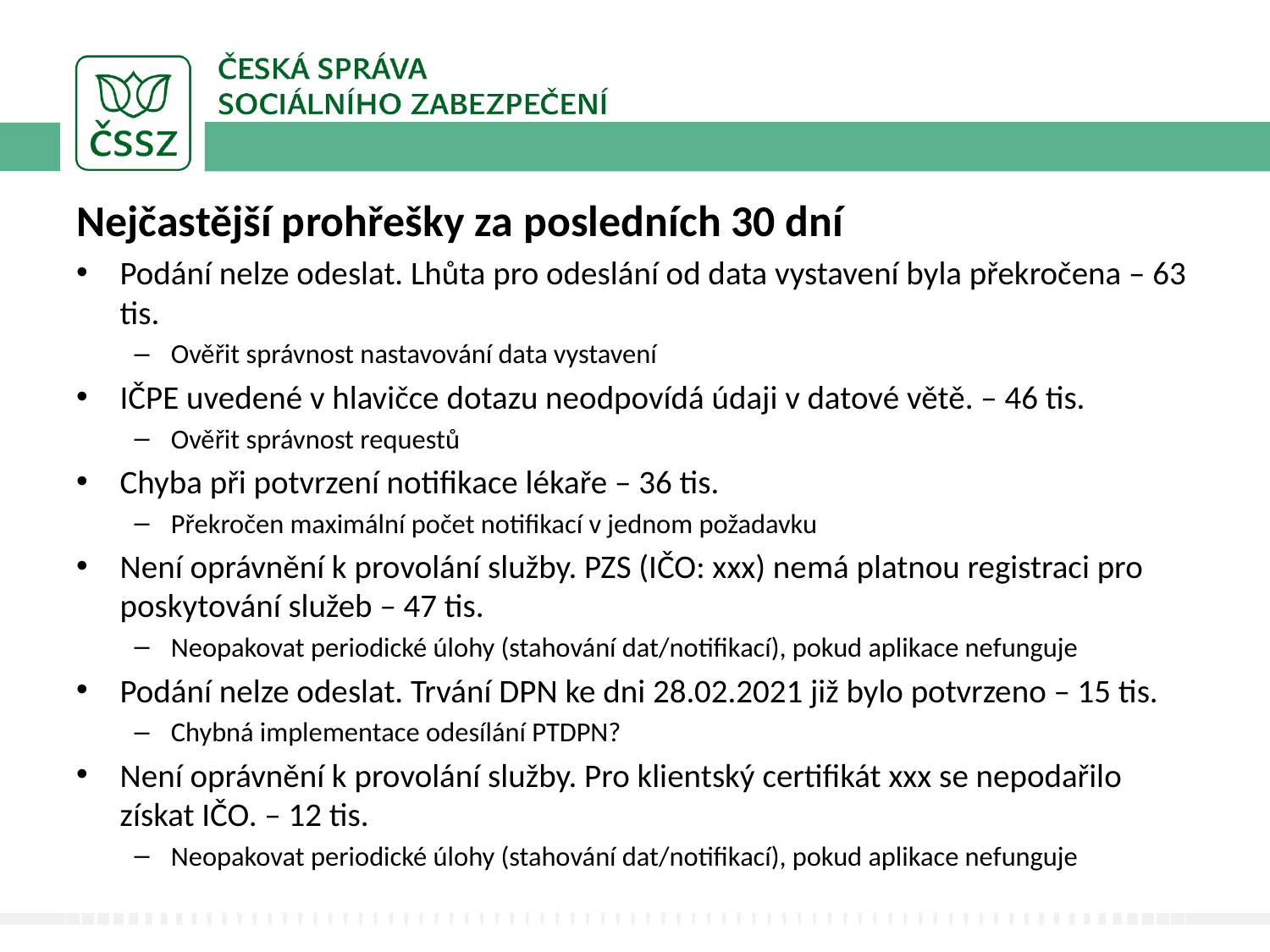

#
Nejčastější prohřešky za posledních 30 dní
Podání nelze odeslat. Lhůta pro odeslání od data vystavení byla překročena – 63 tis.
Ověřit správnost nastavování data vystavení
IČPE uvedené v hlavičce dotazu neodpovídá údaji v datové větě. – 46 tis.
Ověřit správnost requestů
Chyba při potvrzení notifikace lékaře – 36 tis.
Překročen maximální počet notifikací v jednom požadavku
Není oprávnění k provolání služby. PZS (IČO: xxx) nemá platnou registraci pro poskytování služeb – 47 tis.
Neopakovat periodické úlohy (stahování dat/notifikací), pokud aplikace nefunguje
Podání nelze odeslat. Trvání DPN ke dni 28.02.2021 již bylo potvrzeno – 15 tis.
Chybná implementace odesílání PTDPN?
Není oprávnění k provolání služby. Pro klientský certifikát xxx se nepodařilo získat IČO. – 12 tis.
Neopakovat periodické úlohy (stahování dat/notifikací), pokud aplikace nefunguje